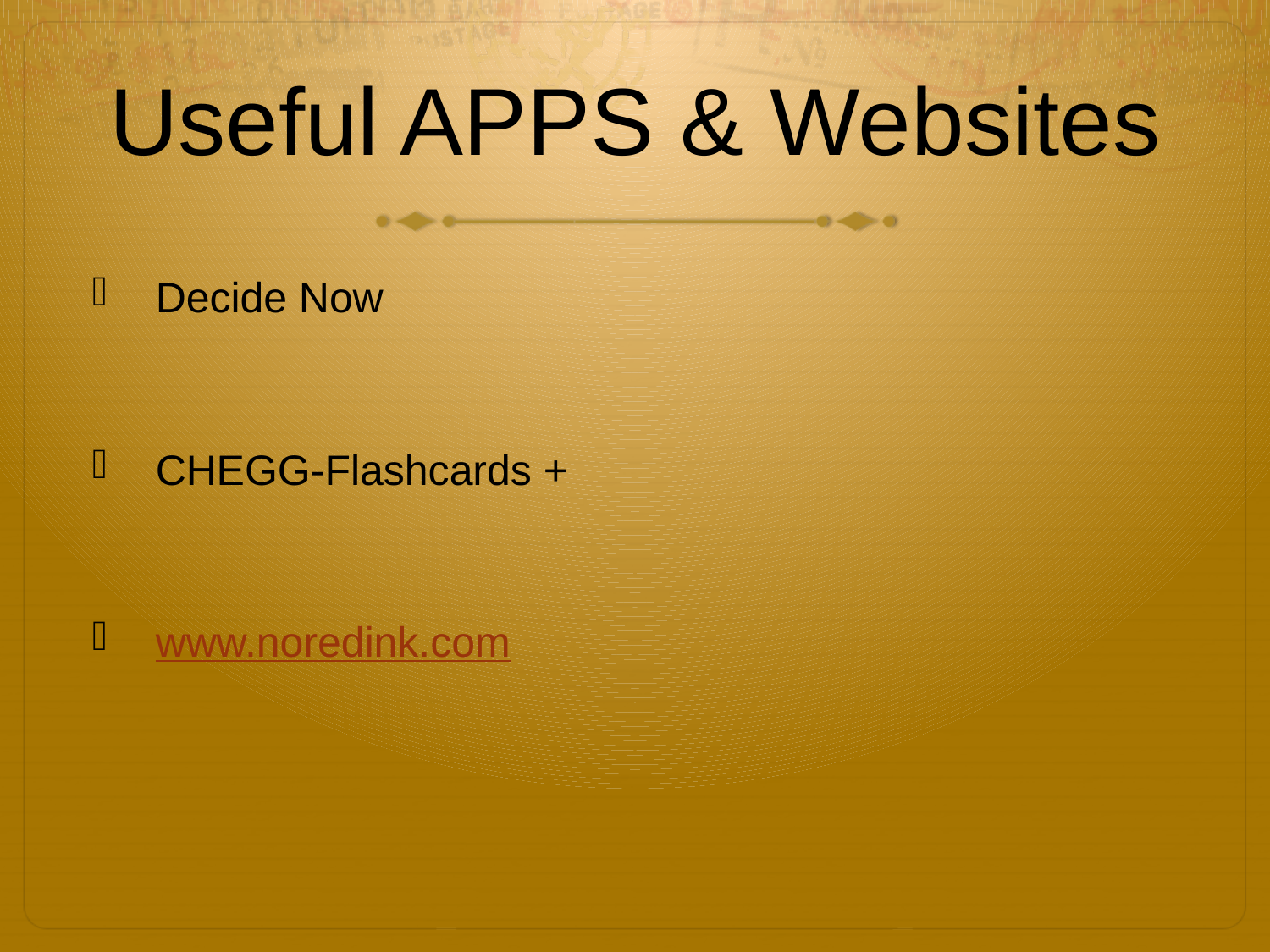

# Useful APPS & Websites
Decide Now

CHEGG-Flashcards +

www.noredink.com